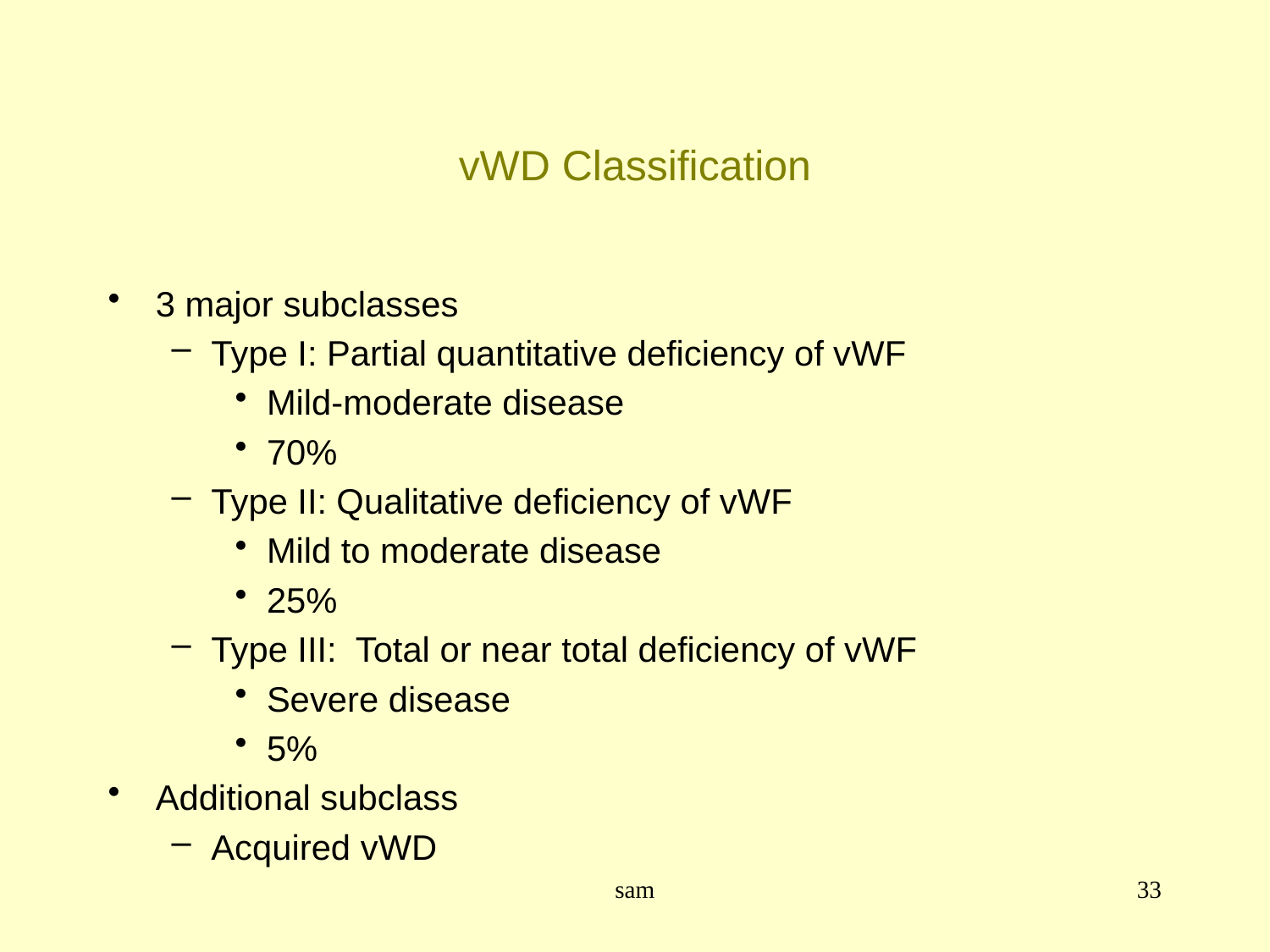

# vWD Classification
3 major subclasses
Type I: Partial quantitative deficiency of vWF
Mild-moderate disease
70%
Type II: Qualitative deficiency of vWF
Mild to moderate disease
25%
Type III:  Total or near total deficiency of vWF
Severe disease
5%
Additional subclass
Acquired vWD
sam
33